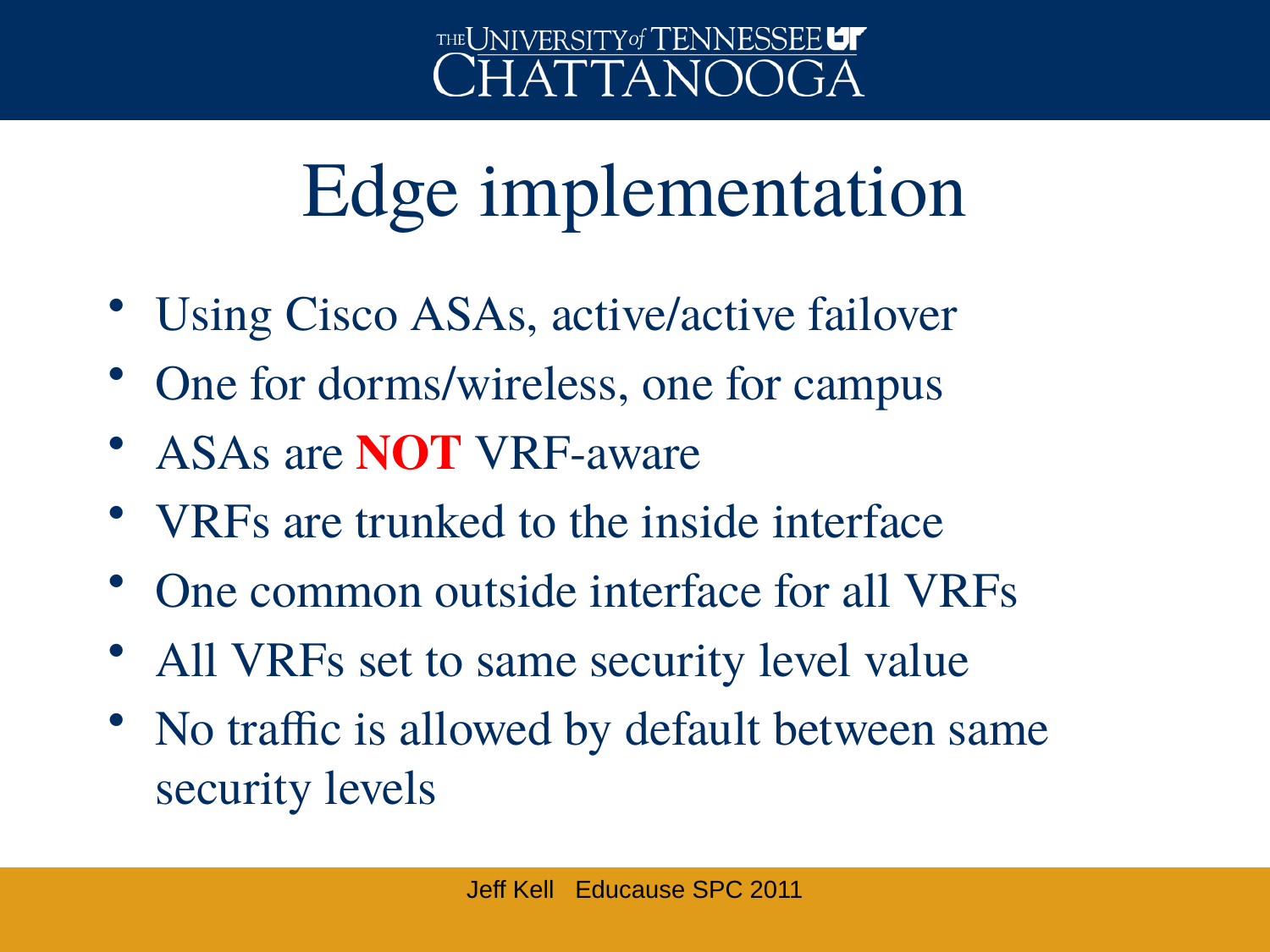

# Edge implementation
Using Cisco ASAs, active/active failover
One for dorms/wireless, one for campus
ASAs are NOT VRF-aware
VRFs are trunked to the inside interface
One common outside interface for all VRFs
All VRFs set to same security level value
No traffic is allowed by default between same security levels

Jeff Kell   Educause SPC 2011